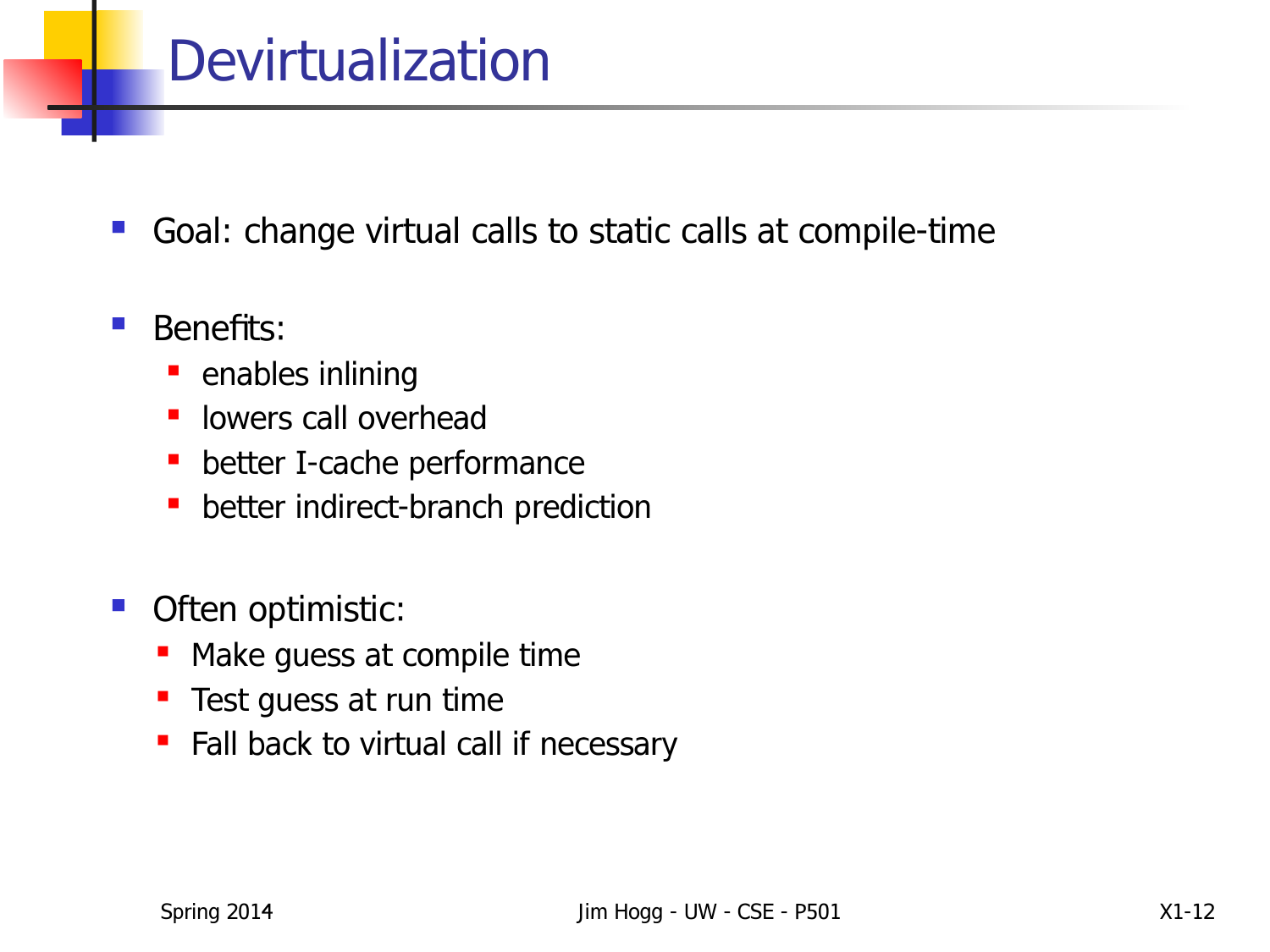

# Devirtualization
Goal: change virtual calls to static calls at compile-time

Benefits:
enables inlining
lowers call overhead
better I-cache performance
better indirect-branch prediction

Often optimistic:
Make guess at compile time
Test guess at run time
Fall back to virtual call if necessary
Spring 2014
Jim Hogg - UW - CSE - P501
X1-12